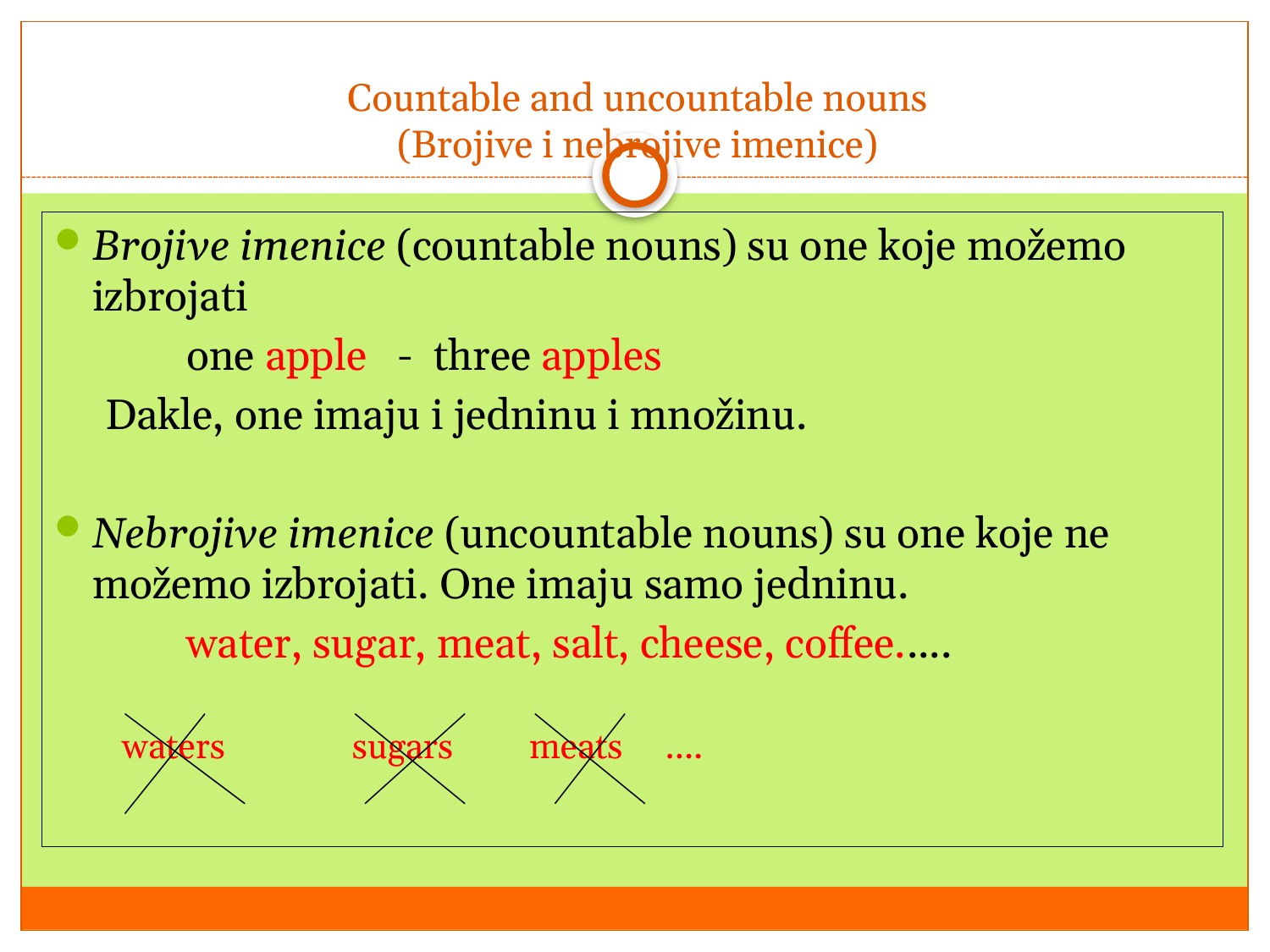

# Countable and uncountable nouns (Brojive i nebrojive imenice)
Brojive imenice (countable nouns) su one koje možemo izbrojati
             one apple   -  three apples
     Dakle, one imaju i jedninu i množinu.

Nebrojive imenice (uncountable nouns) su one koje ne možemo izbrojati. One imaju samo jedninu.
             water, sugar, meat, salt, cheese, coffee.....

        waters               sugars         meats     ....